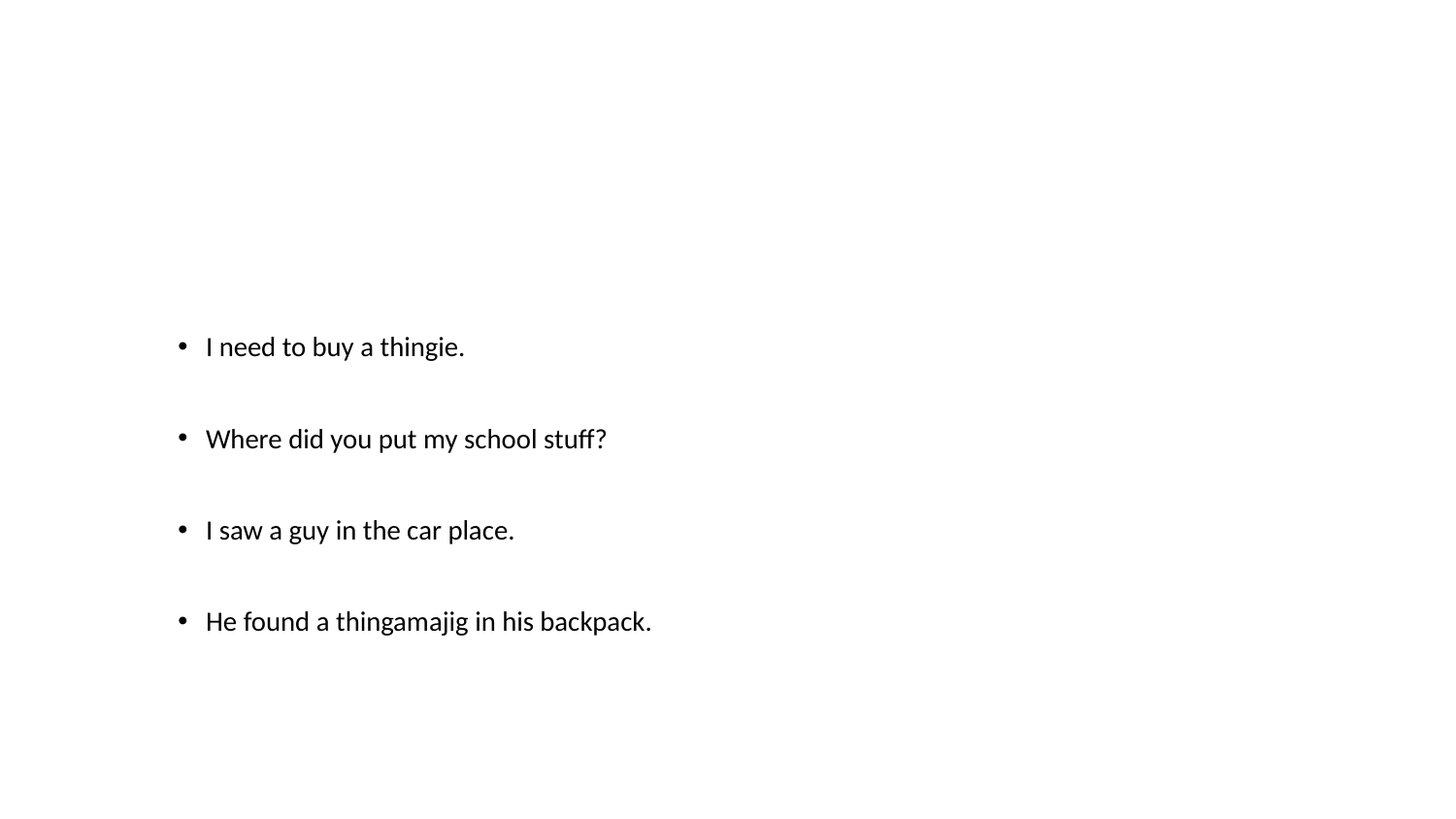

# Use specific words
I need to buy a thingie.

Where did you put my school stuff?

I saw a guy in the car place.

He found a thingamajig in his backpack.